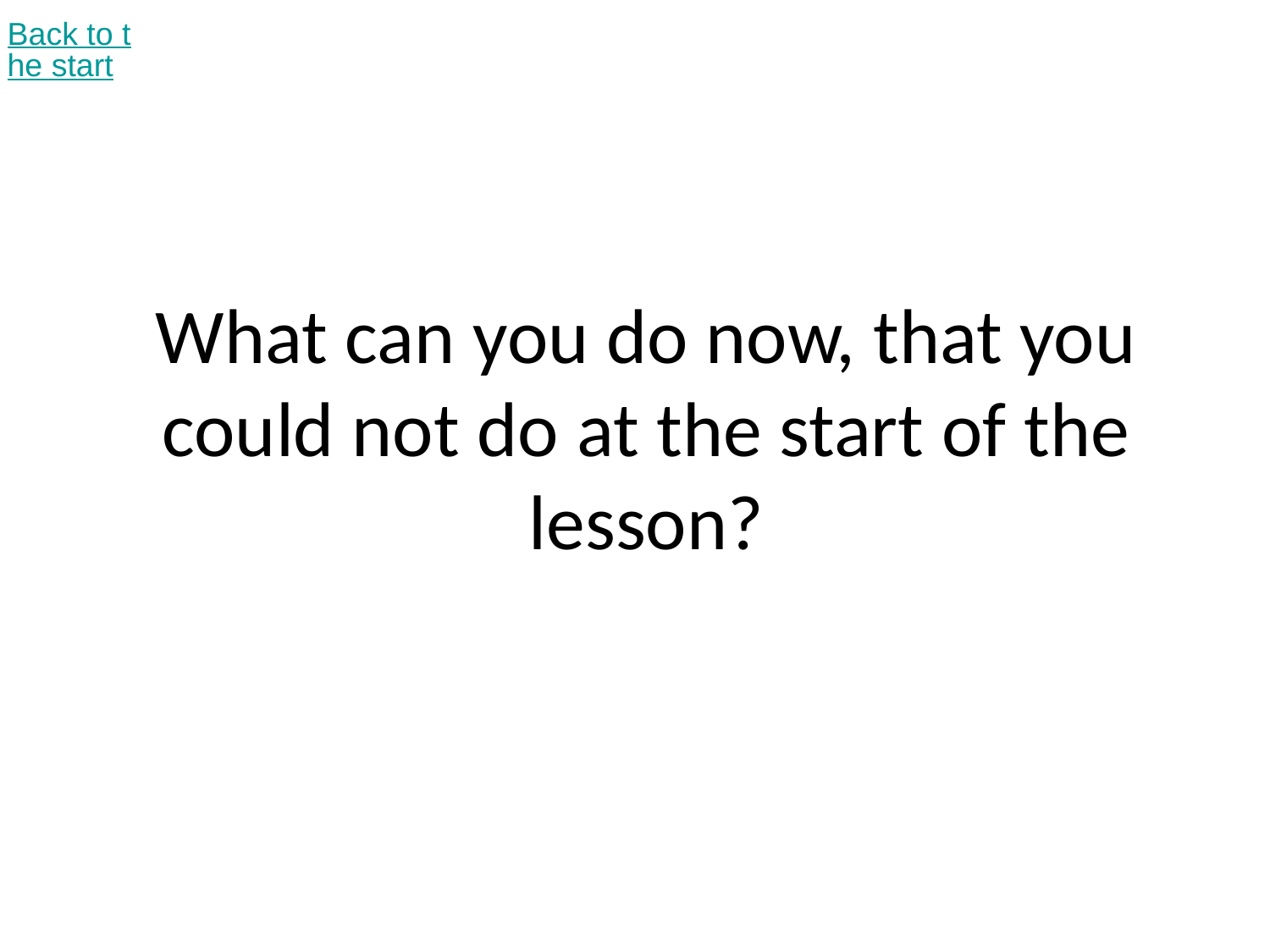

Back to the start
# What can you do now, that you could not do at the start of the lesson?